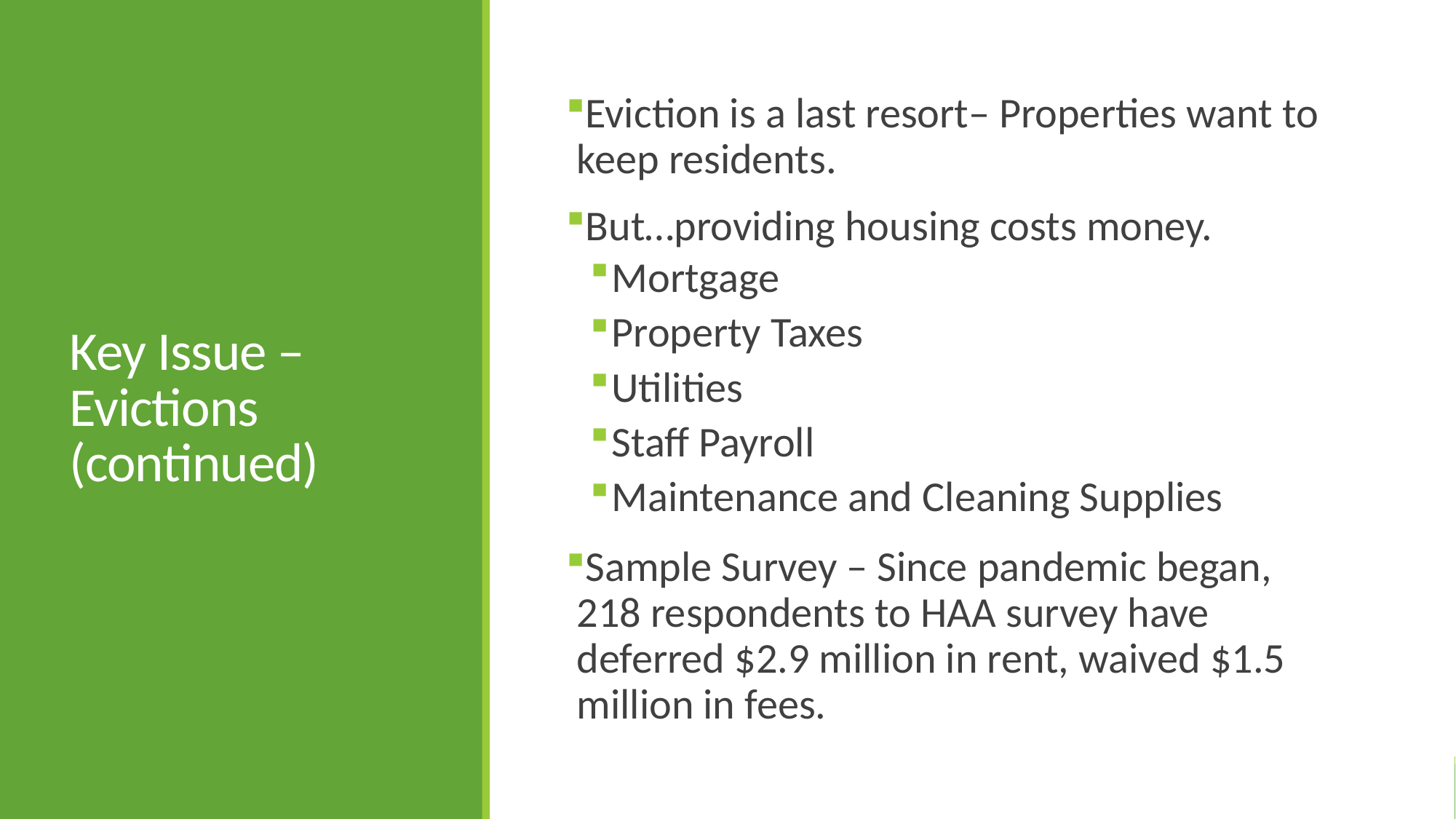

# Key Issue – Evictions (continued)
Eviction is a last resort– Properties want to keep residents.
But…providing housing costs money.
Mortgage
Property Taxes
Utilities
Staff Payroll
Maintenance and Cleaning Supplies
Sample Survey – Since pandemic began, 218 respondents to HAA survey have deferred $2.9 million in rent, waived $1.5 million in fees.